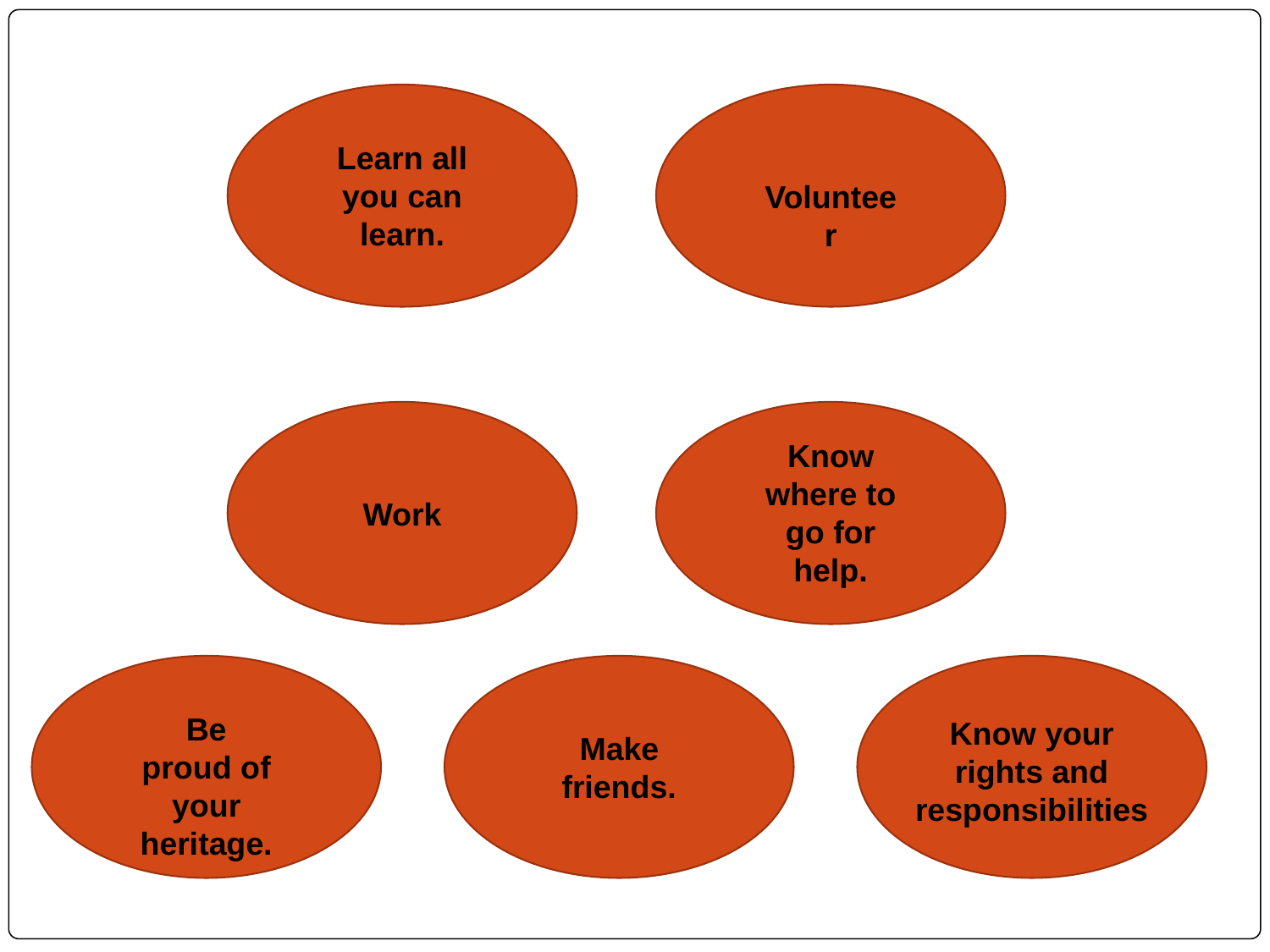

Learn all you can learn.
Volunteer

Know where to go for help.
Work

Be proud of your heritage.
Know your rights and responsibilities
Make friends.